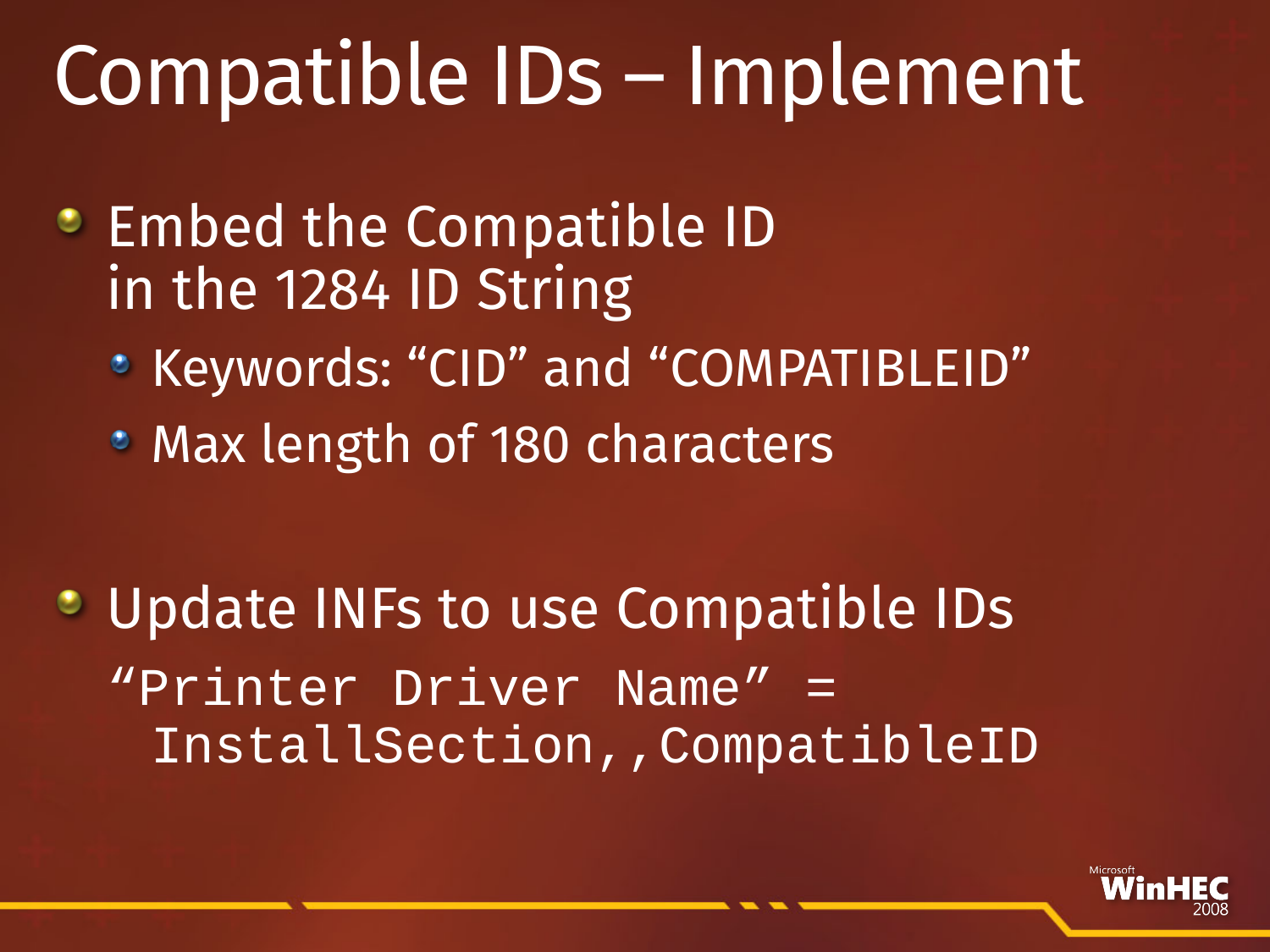

# Compatible IDs – Implement
Embed the Compatible ID
in the 1284 ID String
Keywords: “CID” and “COMPATIBLEID”
Max length of 180 characters

Update INFs to use Compatible IDs
“Printer Driver Name” = InstallSection,,CompatibleID